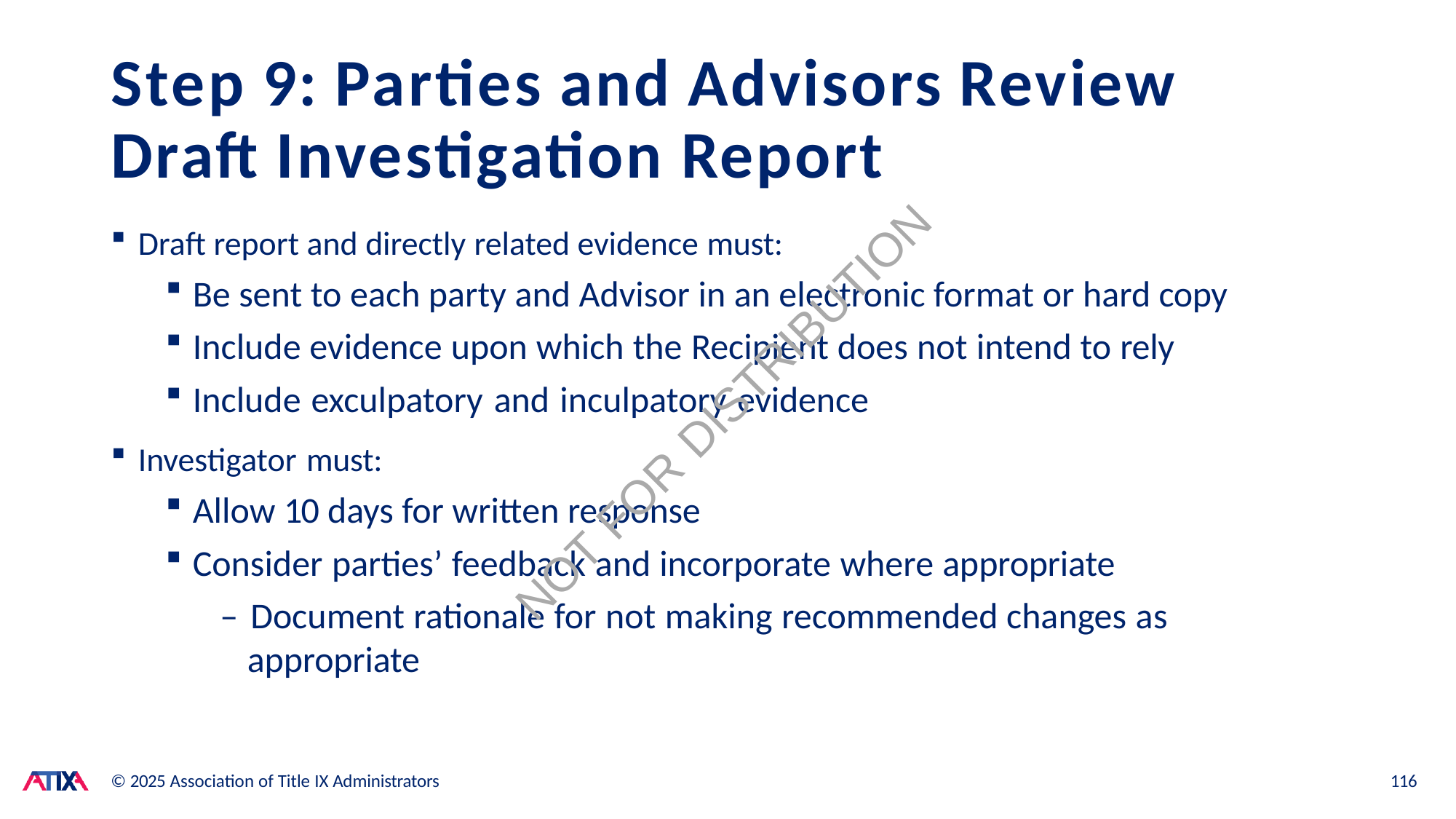

# Step 9: Parties and Advisors Review Draft Investigation Report
Draft report and directly related evidence must:
Be sent to each party and Advisor in an electronic format or hard copy
Include evidence upon which the Recipient does not intend to rely
Include exculpatory and inculpatory evidence
Investigator must:
Allow 10 days for written response
Consider parties’ feedback and incorporate where appropriate
– Document rationale for not making recommended changes as appropriate
NOT FOR DISTRIBUTION
© 2025 Association of Title IX Administrators
116